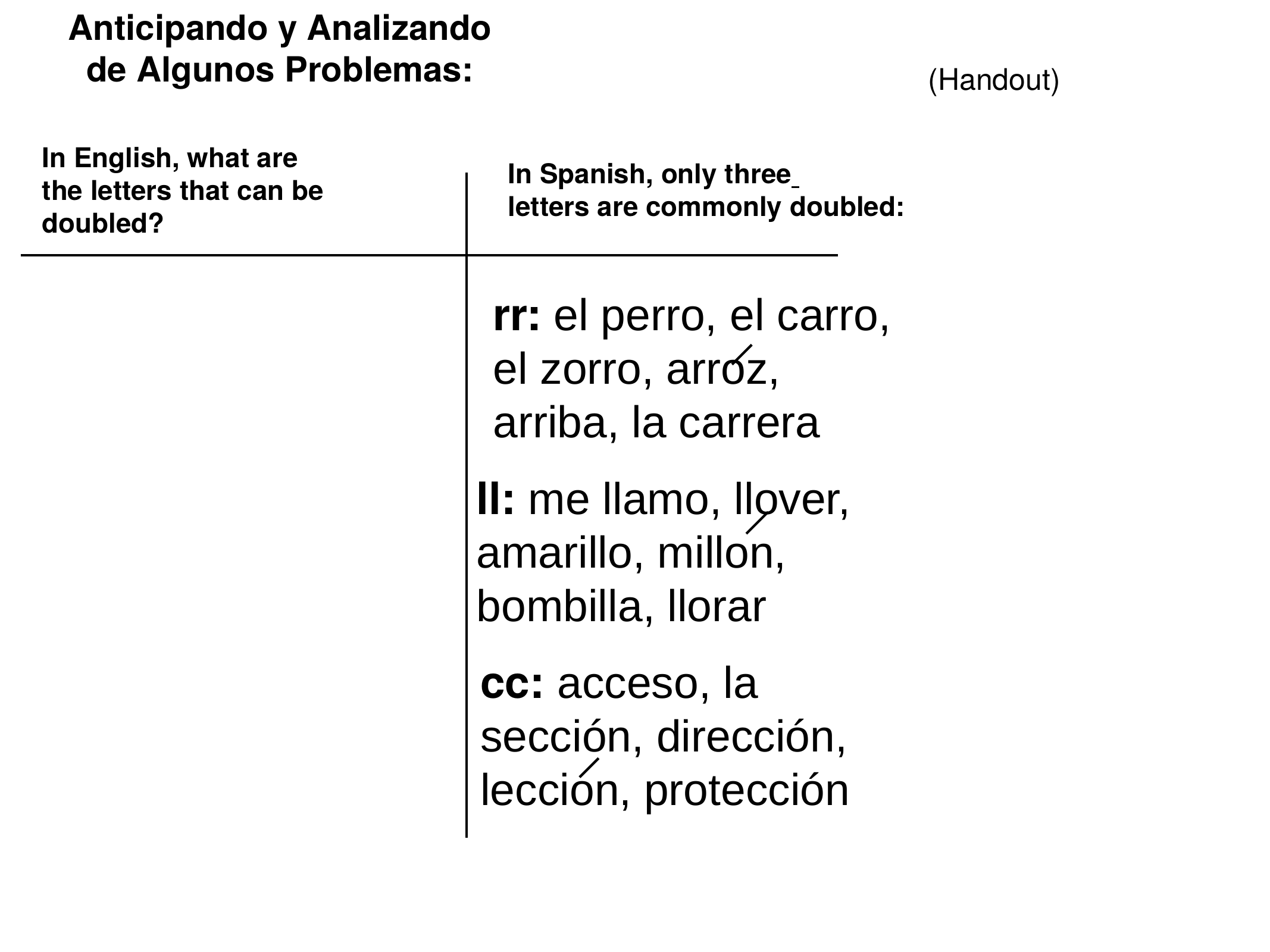

Anticipando y Analizando
 de Algunos Problemas:
(Handout)
In English, what are
the letters that can be
doubled?
In Spanish, only three
letters are commonly doubled:

rr: el perro, el carro,
el zorro, arroz,
arriba, la carrera

ll: me llamo, llover,
amarillo, millon,
bombilla, llorar

cc: acceso, la sección, dirección,
leccion, protección